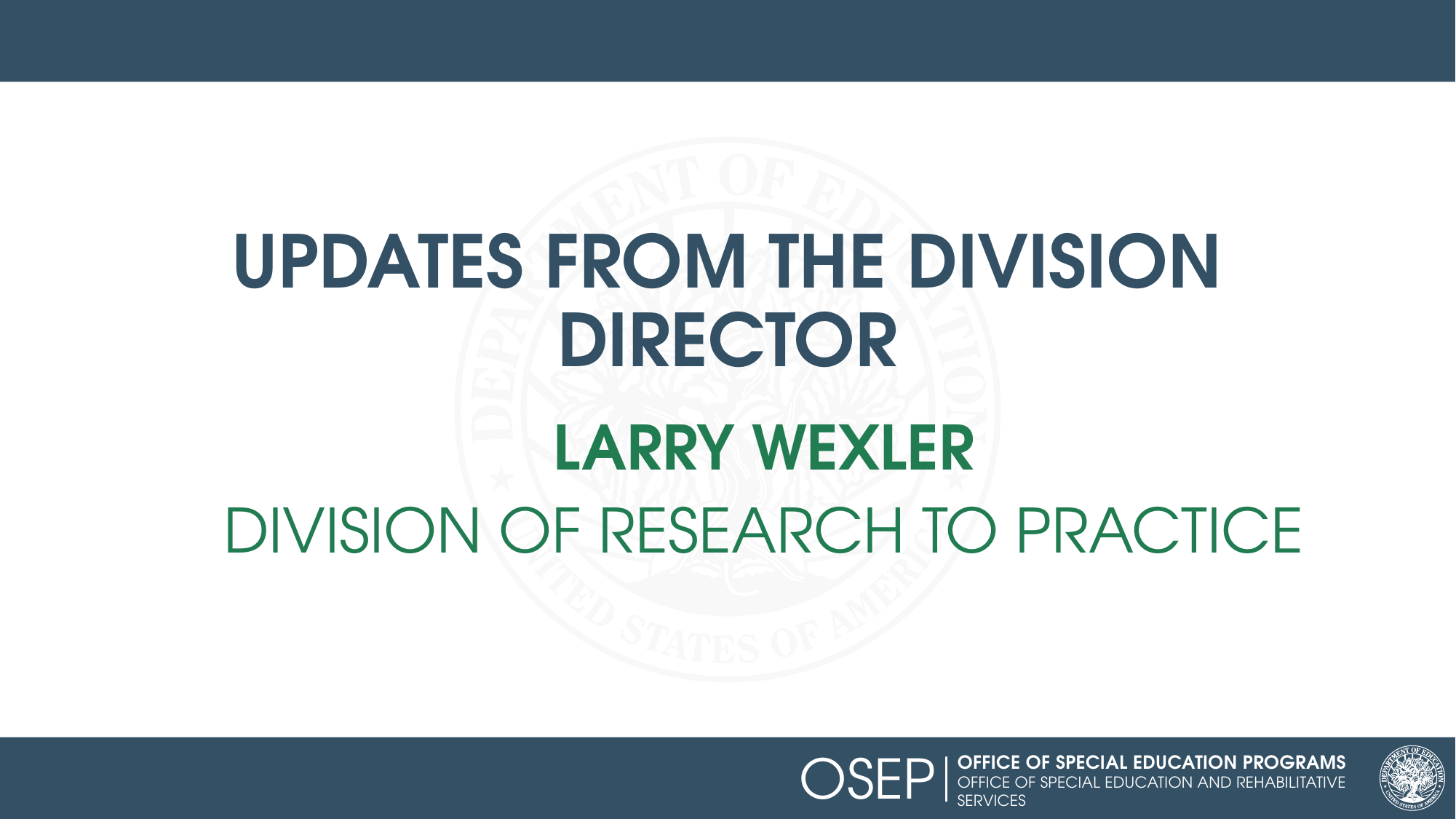

# Updates from the Division Director

Larry Wexler
Division of Research to Practice